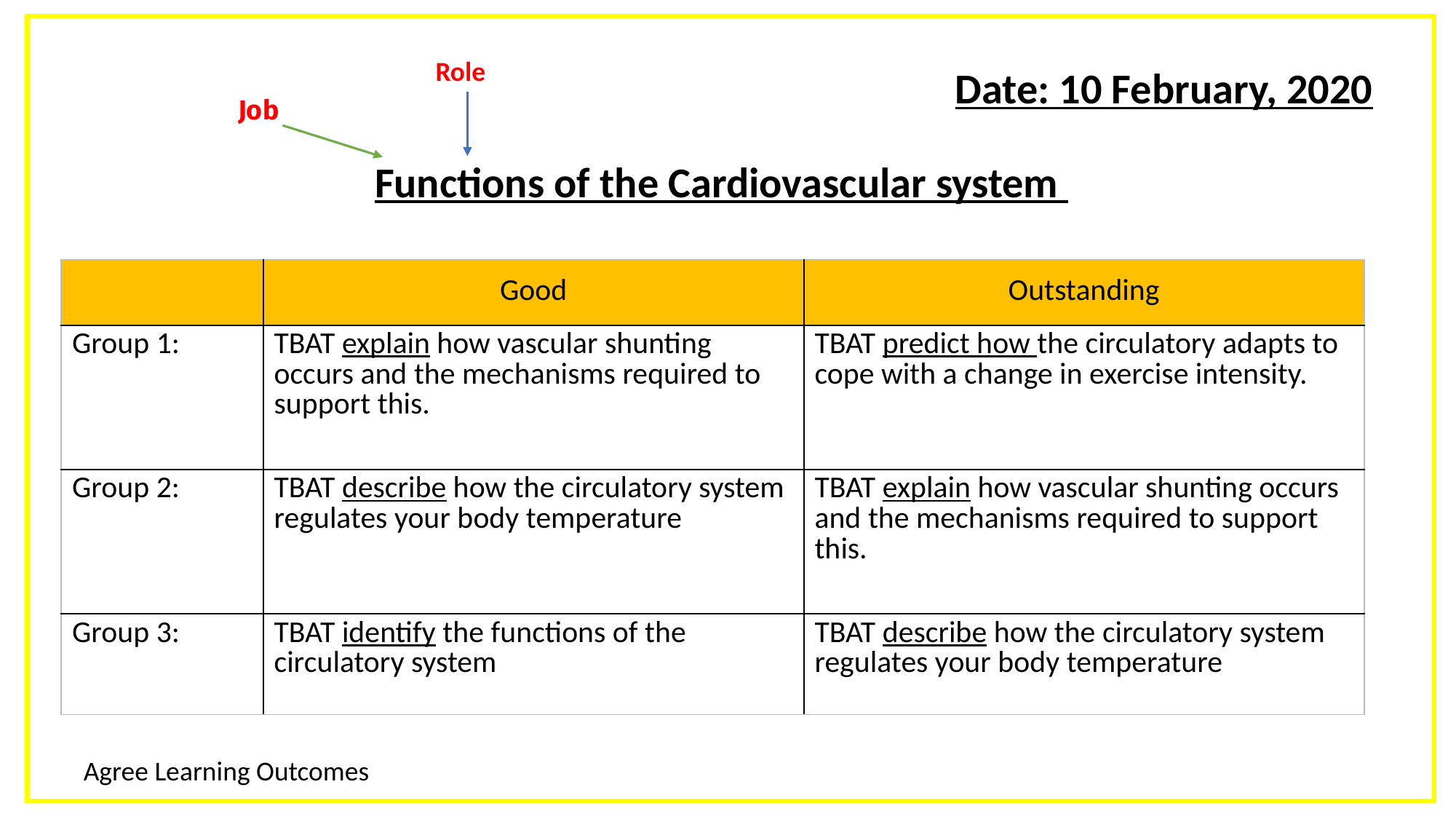

Role
Date: 10 February, 2020
Job
Functions of the Cardiovascular system

|  | Good | Outstanding |
| --- | --- | --- |
| Group 1: | TBAT explain how vascular shunting occurs and the mechanisms required to support this. | TBAT predict how the circulatory adapts to cope with a change in exercise intensity. |
| Group 2: | TBAT describe how the circulatory system regulates your body temperature | TBAT explain how vascular shunting occurs and the mechanisms required to support this. |
| Group 3: | TBAT identify the functions of the circulatory system | TBAT describe how the circulatory system regulates your body temperature |